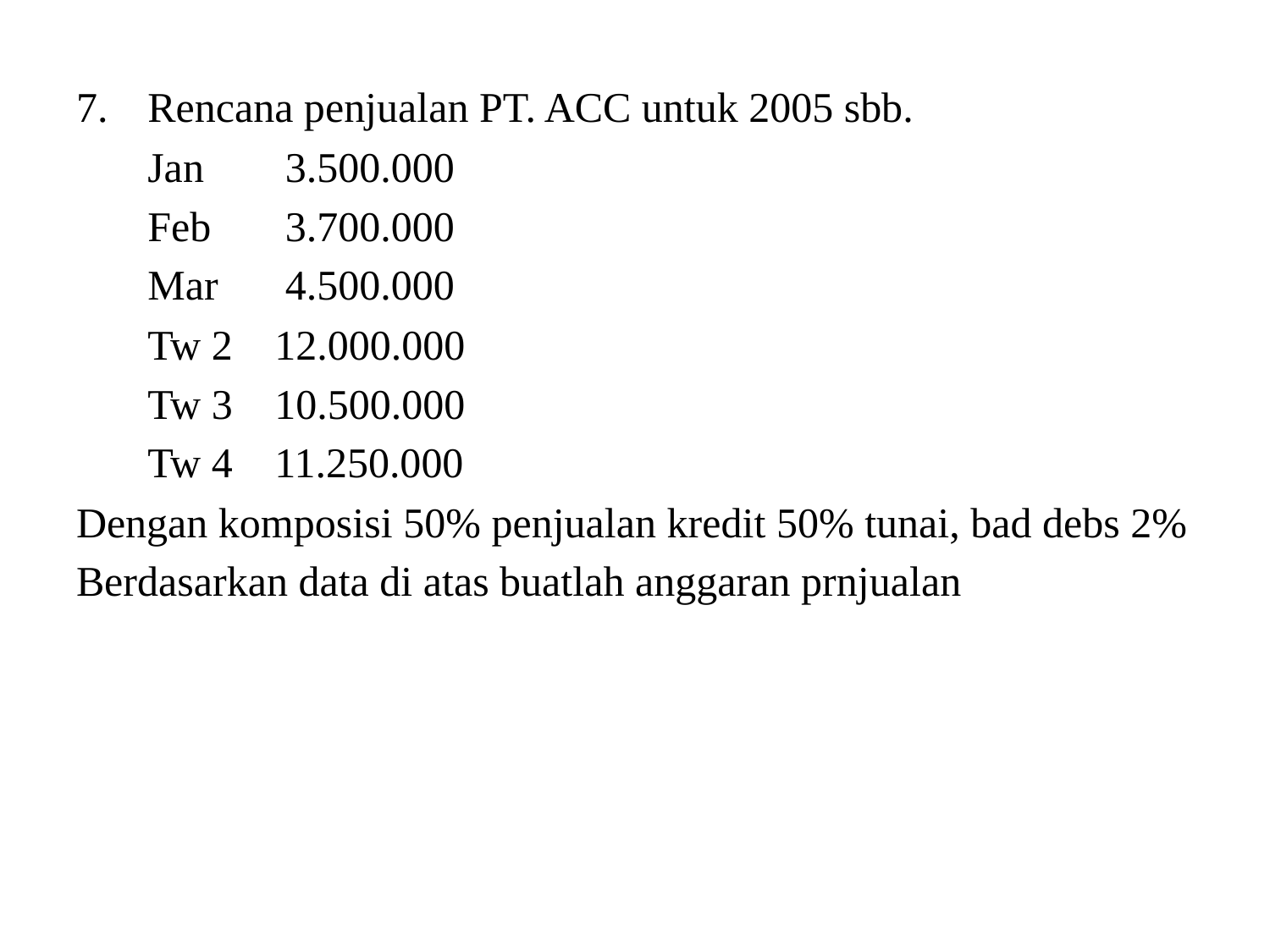

7.	Rencana penjualan PT. ACC untuk 2005 sbb.
	Jan	 3.500.000
	Feb	 3.700.000
	Mar	 4.500.000
	Tw 2	12.000.000
	Tw 3	10.500.000
	Tw 4	11.250.000
Dengan komposisi 50% penjualan kredit 50% tunai, bad debs 2%
Berdasarkan data di atas buatlah anggaran prnjualan